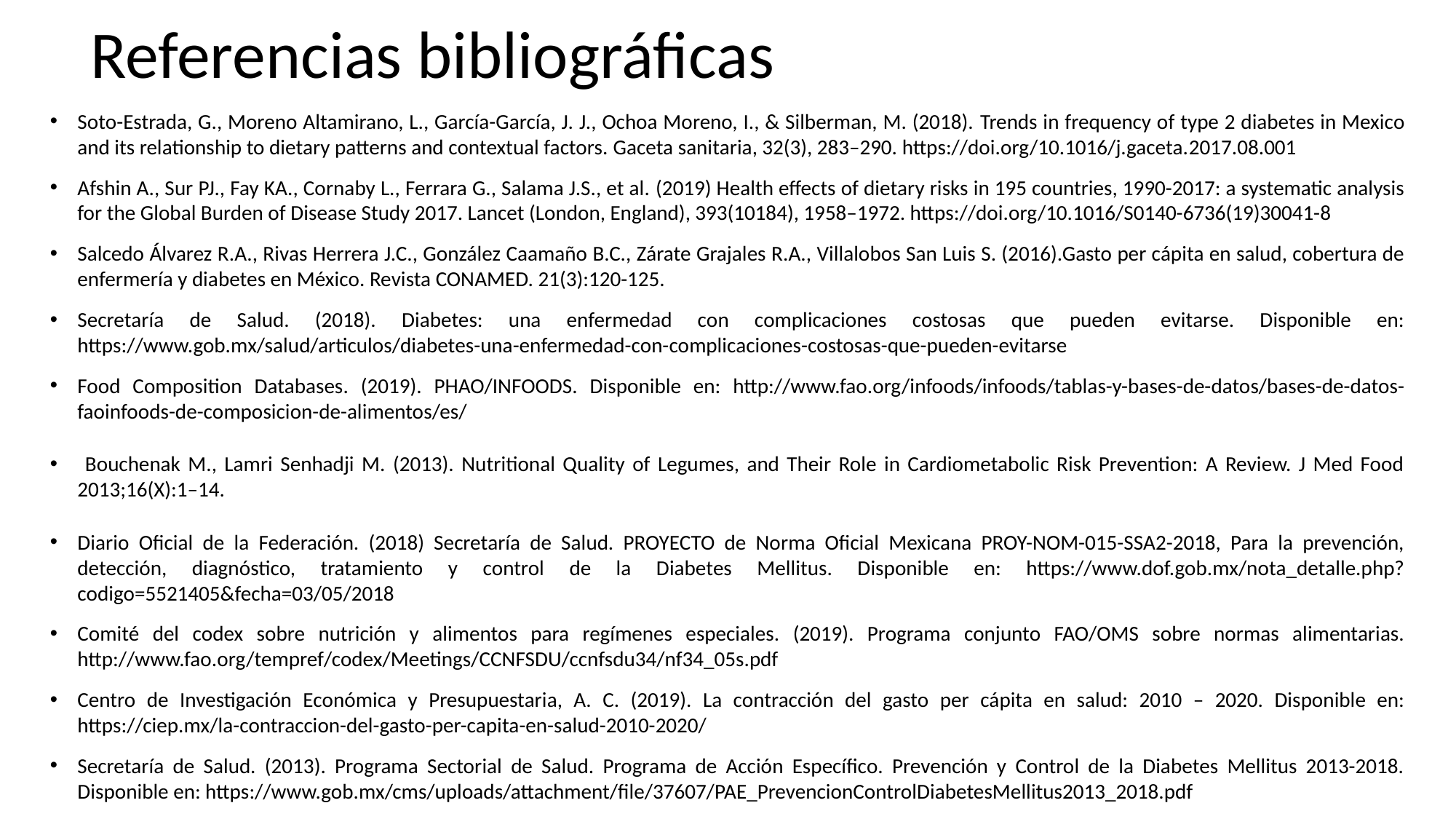

# Referencias bibliográficas
Soto-Estrada, G., Moreno Altamirano, L., García-García, J. J., Ochoa Moreno, I., & Silberman, M. (2018). Trends in frequency of type 2 diabetes in Mexico and its relationship to dietary patterns and contextual factors. Gaceta sanitaria, 32(3), 283–290. https://doi.org/10.1016/j.gaceta.2017.08.001
Afshin A., Sur PJ., Fay KA., Cornaby L., Ferrara G., Salama J.S., et al. (2019) Health effects of dietary risks in 195 countries, 1990-2017: a systematic analysis for the Global Burden of Disease Study 2017. Lancet (London, England), 393(10184), 1958–1972. https://doi.org/10.1016/S0140-6736(19)30041-8
Salcedo Álvarez R.A., Rivas Herrera J.C., González Caamaño B.C., Zárate Grajales R.A., Villalobos San Luis S. (2016).Gasto per cápita en salud, cobertura de enfermería y diabetes en México. Revista CONAMED. 21(3):120-125.
Secretaría de Salud. (2018). Diabetes: una enfermedad con complicaciones costosas que pueden evitarse. Disponible en: https://www.gob.mx/salud/articulos/diabetes-una-enfermedad-con-complicaciones-costosas-que-pueden-evitarse
Food Composition Databases. (2019). PHAO/INFOODS. Disponible en: http://www.fao.org/infoods/infoods/tablas-y-bases-de-datos/bases-de-datos-faoinfoods-de-composicion-de-alimentos/es/
 Bouchenak M., Lamri Senhadji M. (2013). Nutritional Quality of Legumes, and Their Role in Cardiometabolic Risk Prevention: A Review. J Med Food 2013;16(X):1–14.
Diario Oficial de la Federación. (2018) Secretaría de Salud. PROYECTO de Norma Oficial Mexicana PROY-NOM-015-SSA2-2018, Para la prevención, detección, diagnóstico, tratamiento y control de la Diabetes Mellitus. Disponible en: https://www.dof.gob.mx/nota_detalle.php?codigo=5521405&fecha=03/05/2018
Comité del codex sobre nutrición y alimentos para regímenes especiales. (2019). Programa conjunto FAO/OMS sobre normas alimentarias. http://www.fao.org/tempref/codex/Meetings/CCNFSDU/ccnfsdu34/nf34_05s.pdf
Centro de Investigación Económica y Presupuestaria, A. C. (2019). La contracción del gasto per cápita en salud: 2010 – 2020. Disponible en: https://ciep.mx/la-contraccion-del-gasto-per-capita-en-salud-2010-2020/
Secretaría de Salud. (2013). Programa Sectorial de Salud. Programa de Acción Específico. Prevención y Control de la Diabetes Mellitus 2013-2018. Disponible en: https://www.gob.mx/cms/uploads/attachment/file/37607/PAE_PrevencionControlDiabetesMellitus2013_2018.pdf